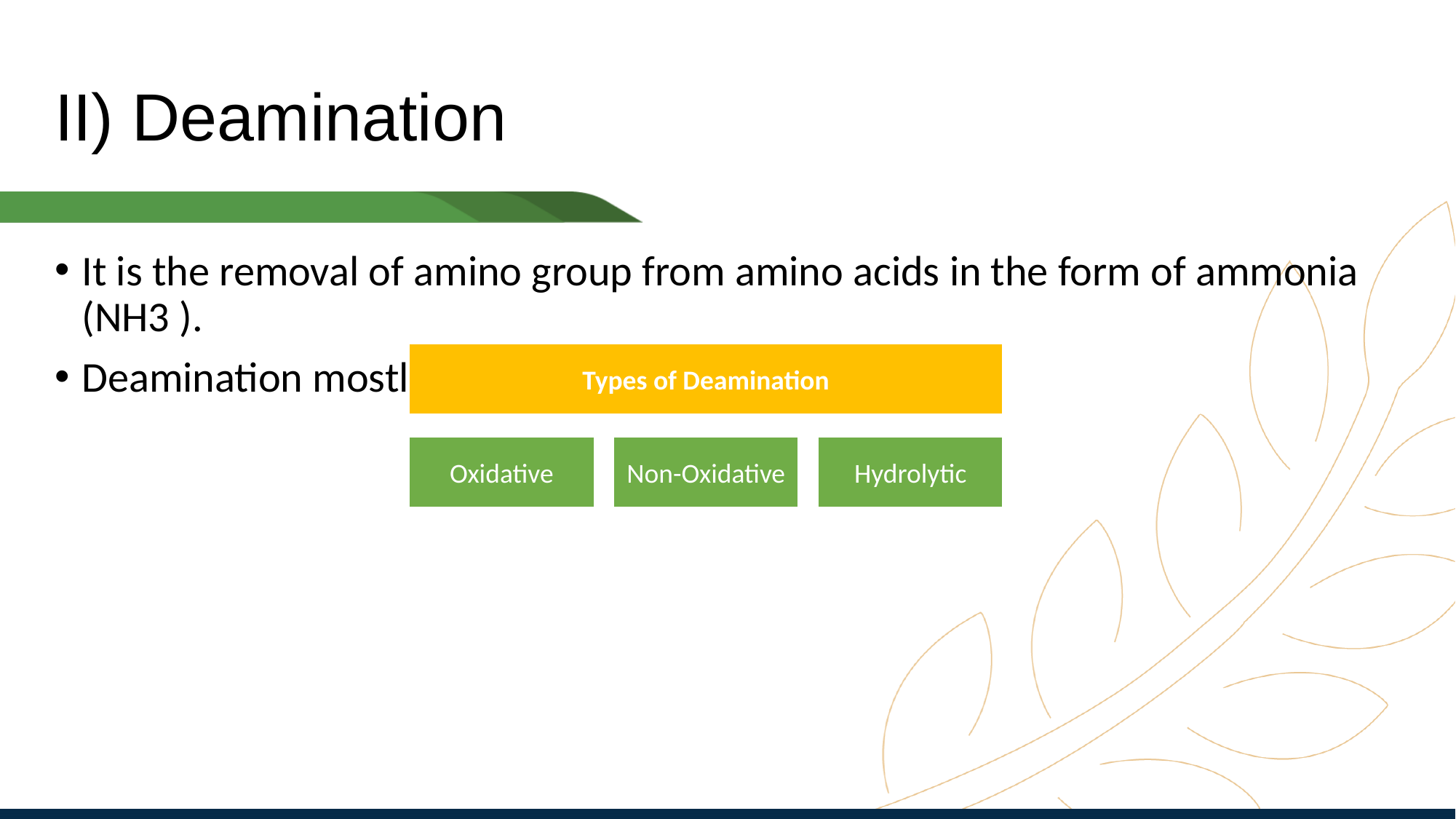

# II) Deamination
It is the removal of amino group from amino acids in the form of ammonia (NH3 ).
Deamination mostly occurs in liver and kidney.

Oxidative
Non-Oxidative
Hydrolytic